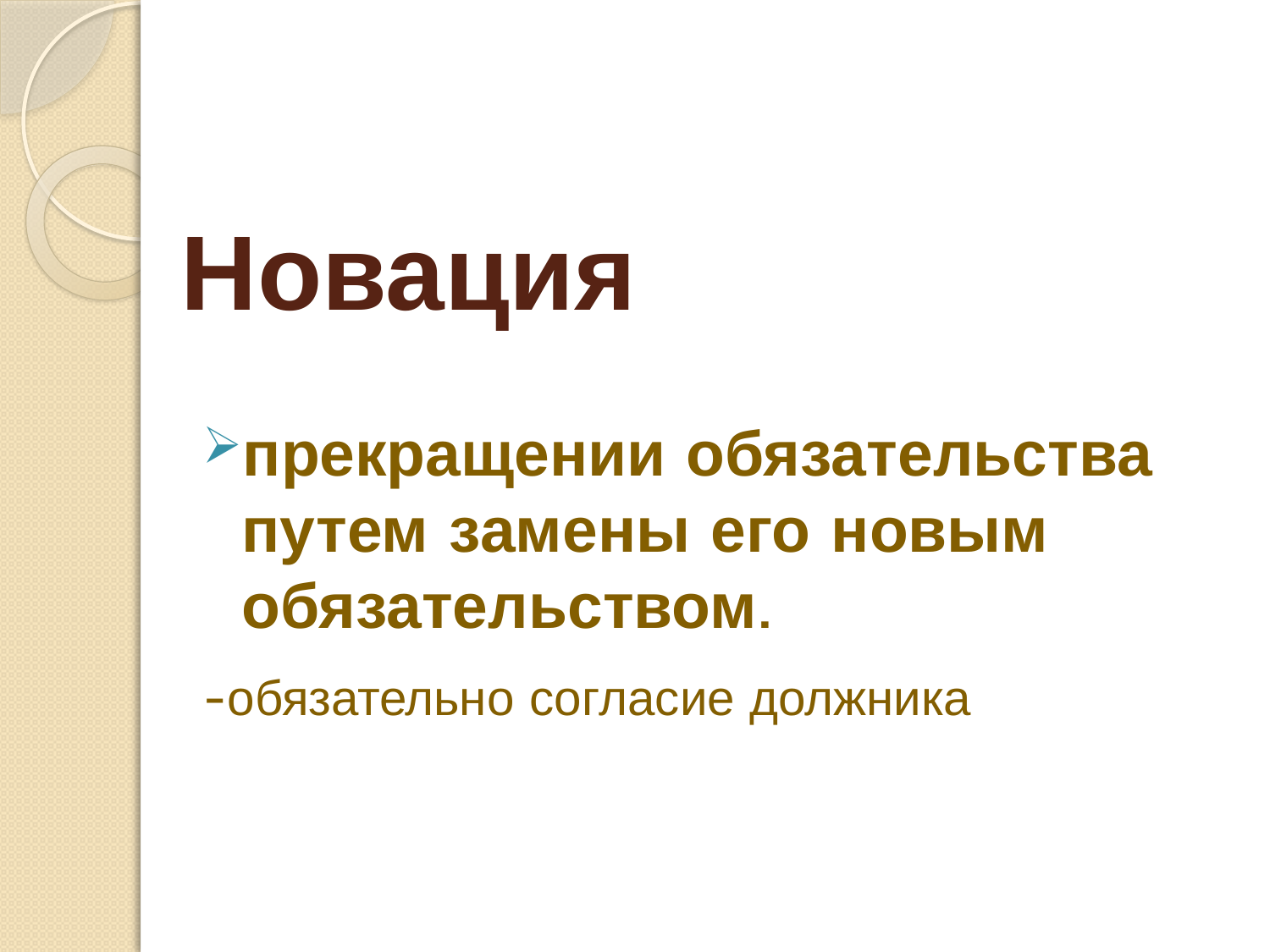

# Новация
прекращении обязательства путем замены его новым обязательством.
-обязательно согласие должника